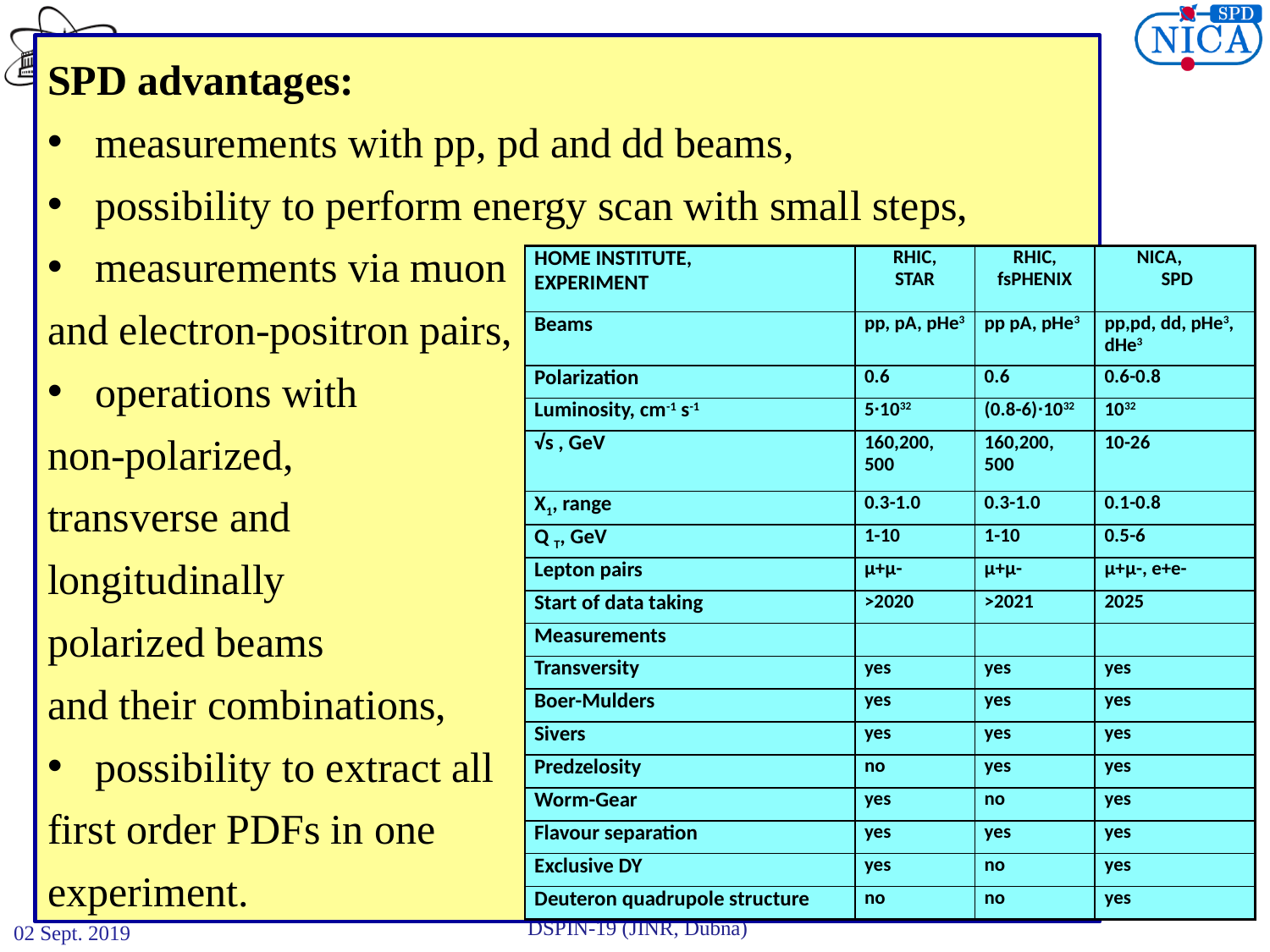

SPD advantages:
measurements with pp, pd and dd beams,
possibility to perform energy scan with small steps,
measurements via muon
and electron-positron pairs,
operations with
non-polarized,
transverse and
longitudinally
polarized beams
and their combinations,
possibility to extract all
first order PDFs in one
experiment.
| HOME INSTITUTE, EXPERIMENT | RHIC, STAR | RHIC, fsPHENIX | NICA, SPD |
| --- | --- | --- | --- |
| Beams | pp, pA, pHe3 | pp pA, pHe3 | pp,pd, dd, pHe3, dHe3 |
| Polarization | 0.6 | 0.6 | 0.6-0.8 |
| Luminosity, cm-1 s-1 | 5∙1032 | (0.8-6)∙1032 | 1032 |
| √s , GeV | 160,200, 500 | 160,200, 500 | 10-26 |
| X1, range | 0.3-1.0 | 0.3-1.0 | 0.1-0.8 |
| Q T, GeV | 1-10 | 1-10 | 0.5-6 |
| Lepton pairs | µ+µ- | µ+µ- | µ+µ-, e+e- |
| Start of data taking | >2020 | >2021 | 2025 |
| Measurements |  |  |  |
| Transversity | yes | yes | yes |
| Boer-Mulders | yes | yes | yes |
| Sivers | yes | yes | yes |
| Predzelosity | no | yes | yes |
| Worm-Gear | yes | no | yes |
| Flavour separation | yes | yes | yes |
| Exclusive DY | yes | no | yes |
| Deuteron quadrupole structure | no | no | yes |